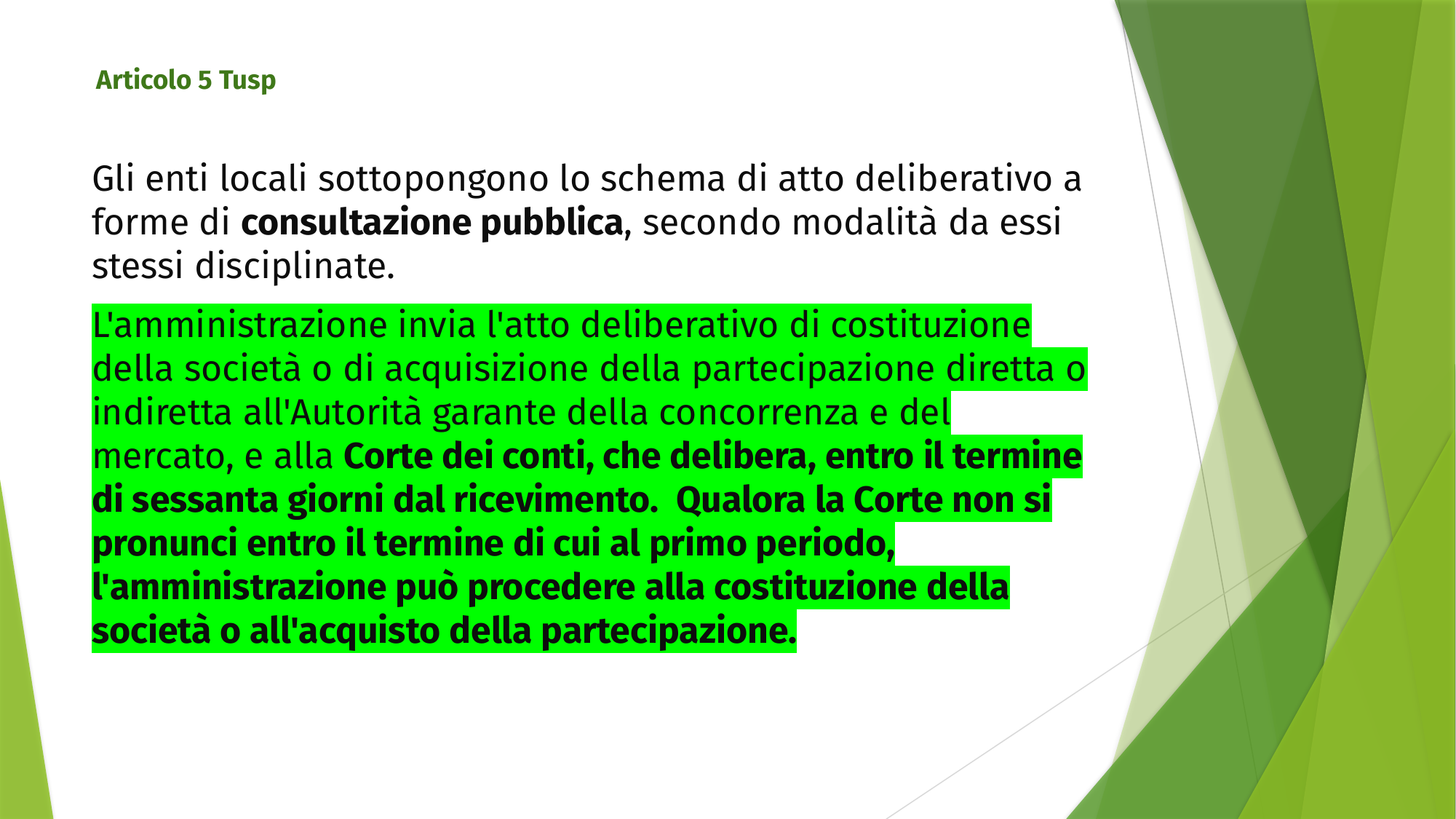

Articolo 5 Tusp
# Gli enti locali sottopongono lo schema di atto deliberativo a forme di consultazione pubblica, secondo modalità da essi stessi disciplinate.
L'amministrazione invia l'atto deliberativo di costituzione della società o di acquisizione della partecipazione diretta o indiretta all'Autorità garante della concorrenza e del mercato, e alla Corte dei conti, che delibera, entro il termine di sessanta giorni dal ricevimento.  Qualora la Corte non si pronunci entro il termine di cui al primo periodo, l'amministrazione può procedere alla costituzione della società o all'acquisto della partecipazione.